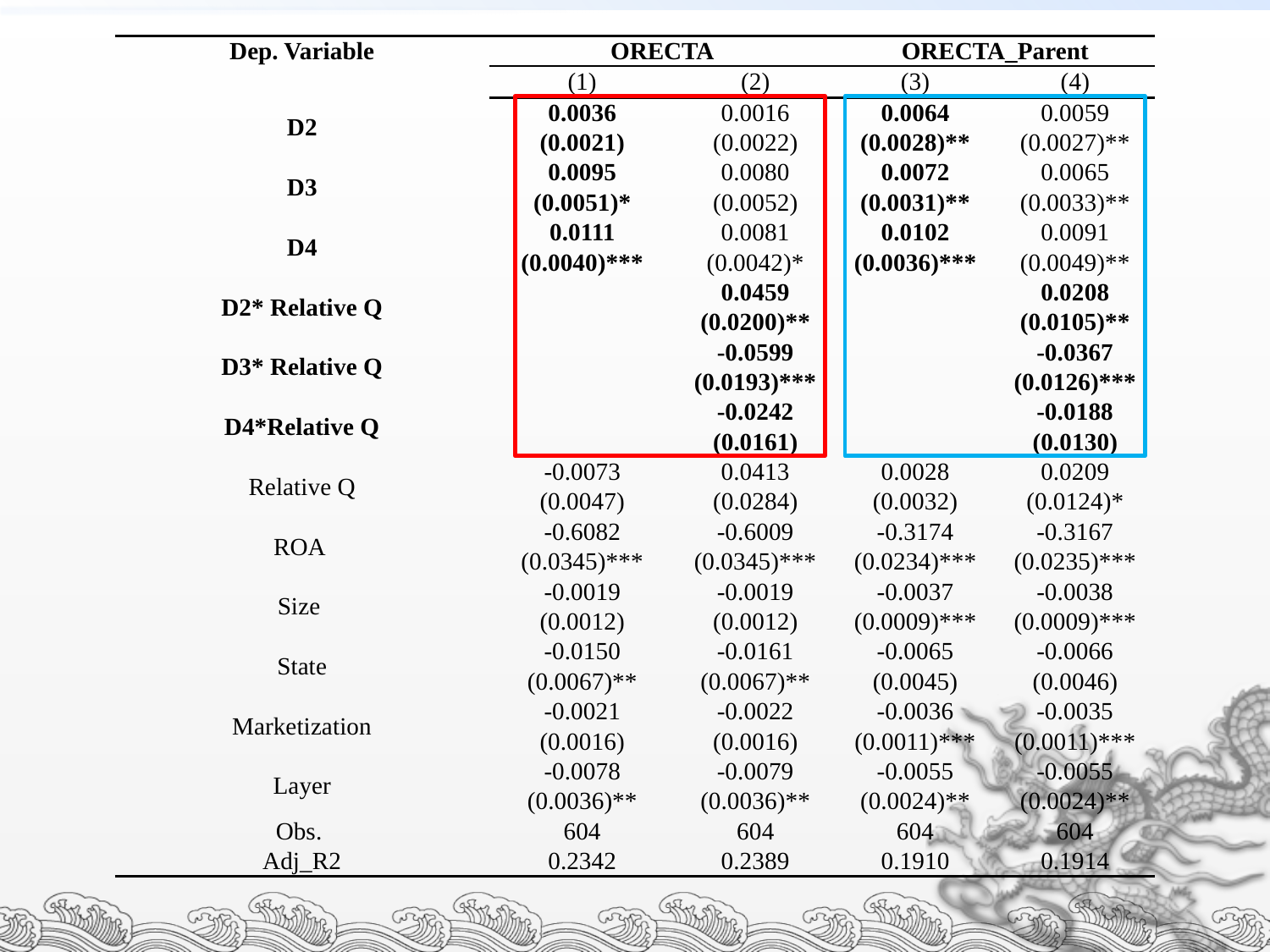

| Dep. Variable | ORECTA |  | ORECTA\_Parent |  |
| --- | --- | --- | --- | --- |
|  | (1) | (2) | (3) | (4) |
| D2 | 0.0036 | 0.0016 | 0.0064 | 0.0059 |
|  | (0.0021) | (0.0022) | (0.0028)\*\* | (0.0027)\*\* |
| D3 | 0.0095 | 0.0080 | 0.0072 | 0.0065 |
|  | (0.0051)\* | (0.0052) | (0.0031)\*\* | (0.0033)\*\* |
| D4 | 0.0111 | 0.0081 | 0.0102 | 0.0091 |
|  | (0.0040)\*\*\* | (0.0042)\* | (0.0036)\*\*\* | (0.0049)\*\* |
| D2\* Relative Q |  | 0.0459 |  | 0.0208 |
|  |  | (0.0200)\*\* |  | (0.0105)\*\* |
| D3\* Relative Q |  | -0.0599 |  | -0.0367 |
|  |  | (0.0193)\*\*\* |  | (0.0126)\*\*\* |
| D4\*Relative Q |  | -0.0242 |  | -0.0188 |
|  |  | (0.0161) |  | (0.0130) |
| Relative Q | -0.0073 | 0.0413 | 0.0028 | 0.0209 |
|  | (0.0047) | (0.0284) | (0.0032) | (0.0124)\* |
| ROA | -0.6082 | -0.6009 | -0.3174 | -0.3167 |
|  | (0.0345)\*\*\* | (0.0345)\*\*\* | (0.0234)\*\*\* | (0.0235)\*\*\* |
| Size | -0.0019 | -0.0019 | -0.0037 | -0.0038 |
|  | (0.0012) | (0.0012) | (0.0009)\*\*\* | (0.0009)\*\*\* |
| State | -0.0150 | -0.0161 | -0.0065 | -0.0066 |
|  | (0.0067)\*\* | (0.0067)\*\* | (0.0045) | (0.0046) |
| Marketization | -0.0021 | -0.0022 | -0.0036 | -0.0035 |
|  | (0.0016) | (0.0016) | (0.0011)\*\*\* | (0.0011)\*\*\* |
| Layer | -0.0078 | -0.0079 | -0.0055 | -0.0055 |
|  | (0.0036)\*\* | (0.0036)\*\* | (0.0024)\*\* | (0.0024)\*\* |
| Obs. | 604 | 604 | 604 | 604 |
| Adj\_R2 | 0.2342 | 0.2389 | 0.1910 | 0.1914 |